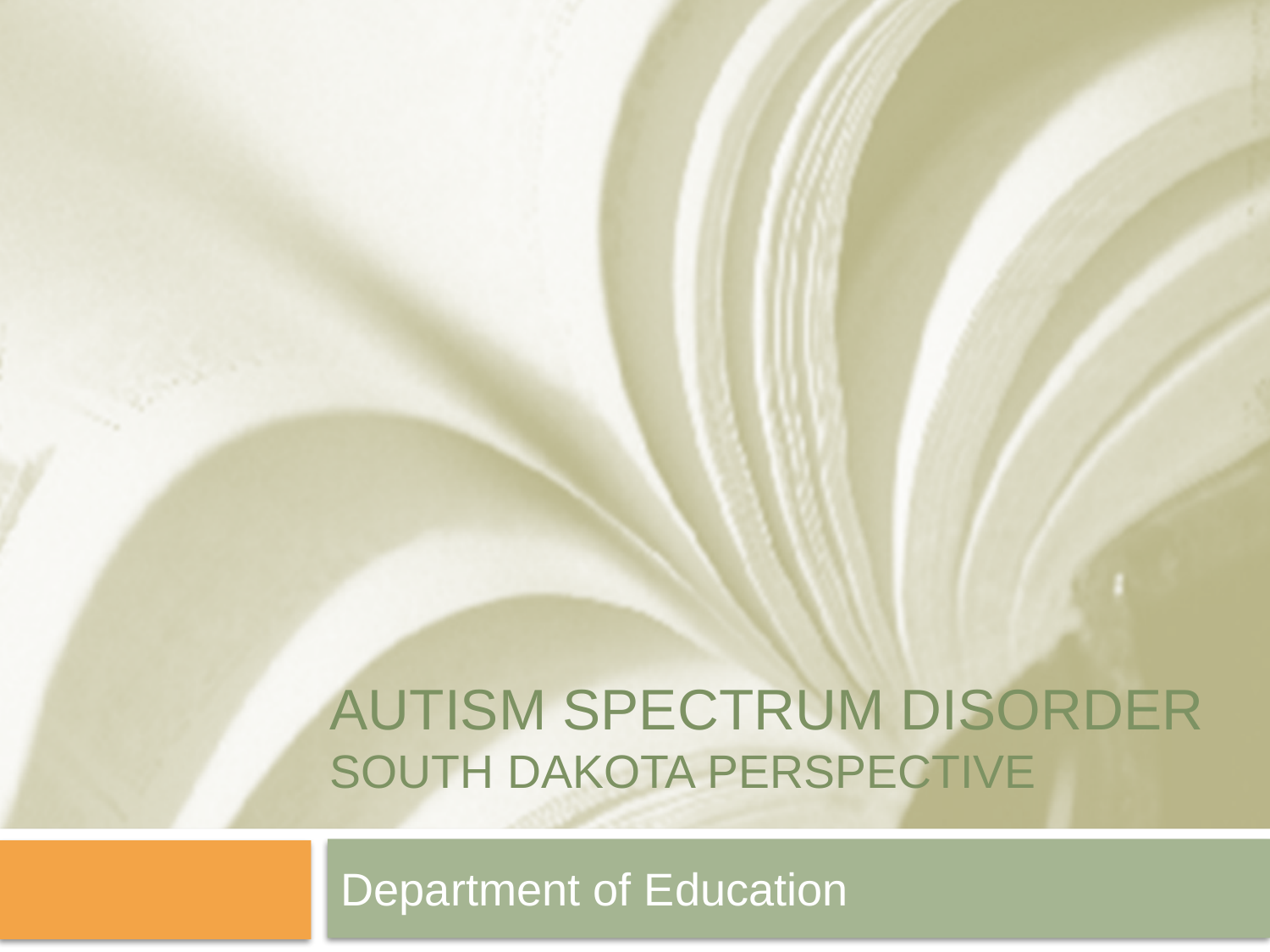

# Autism Spectrum disorder South Dakota perspective
Department of Education